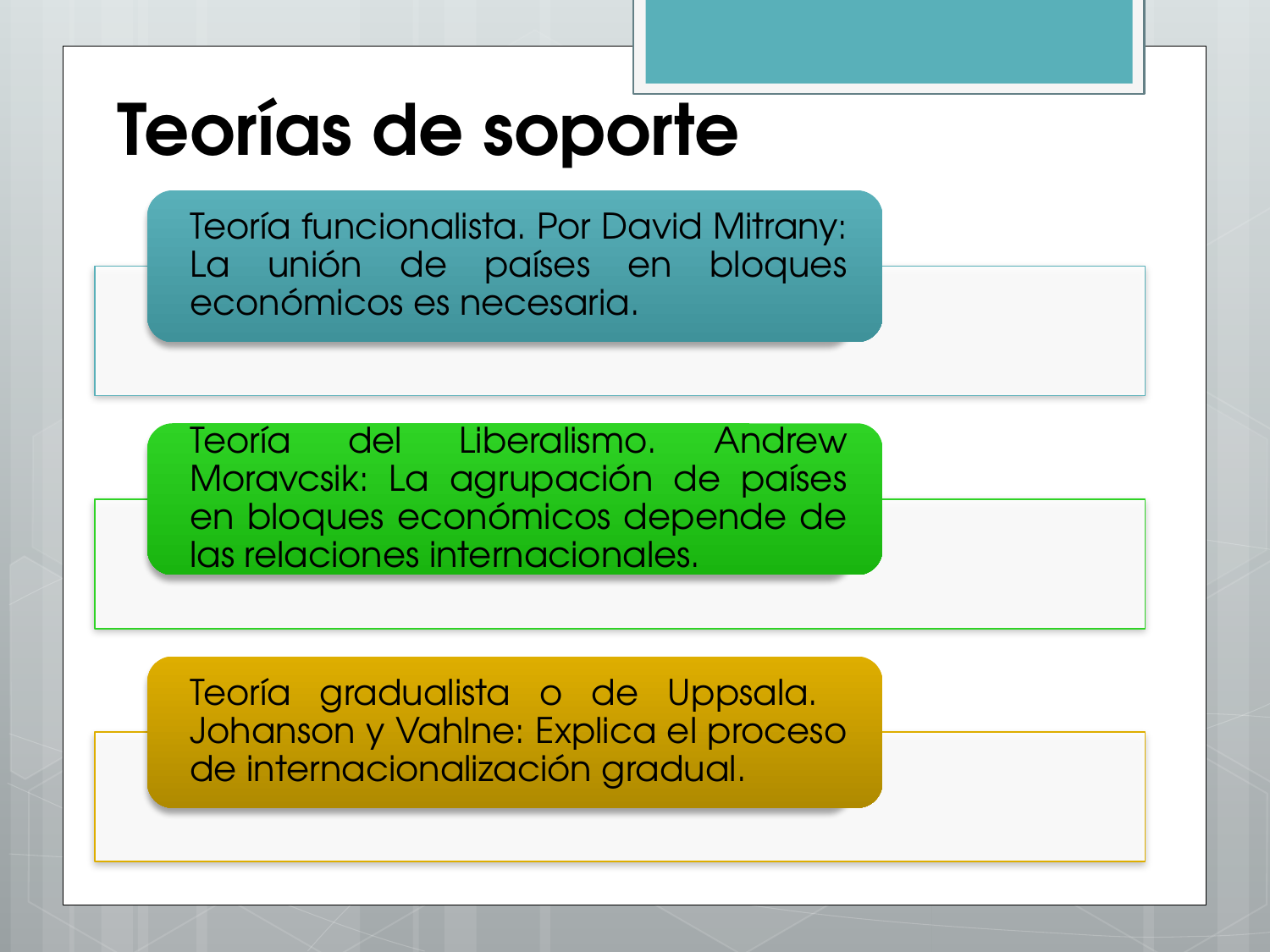

# Teorías de soporte
Teoría funcionalista. Por David Mitrany: La unión de países en bloques económicos es necesaria.
Teoría del Liberalismo. Andrew Moravcsik: La agrupación de países en bloques económicos depende de las relaciones internacionales.
Teoría gradualista o de Uppsala.  Johanson y Vahlne: Explica el proceso de internacionalización gradual.